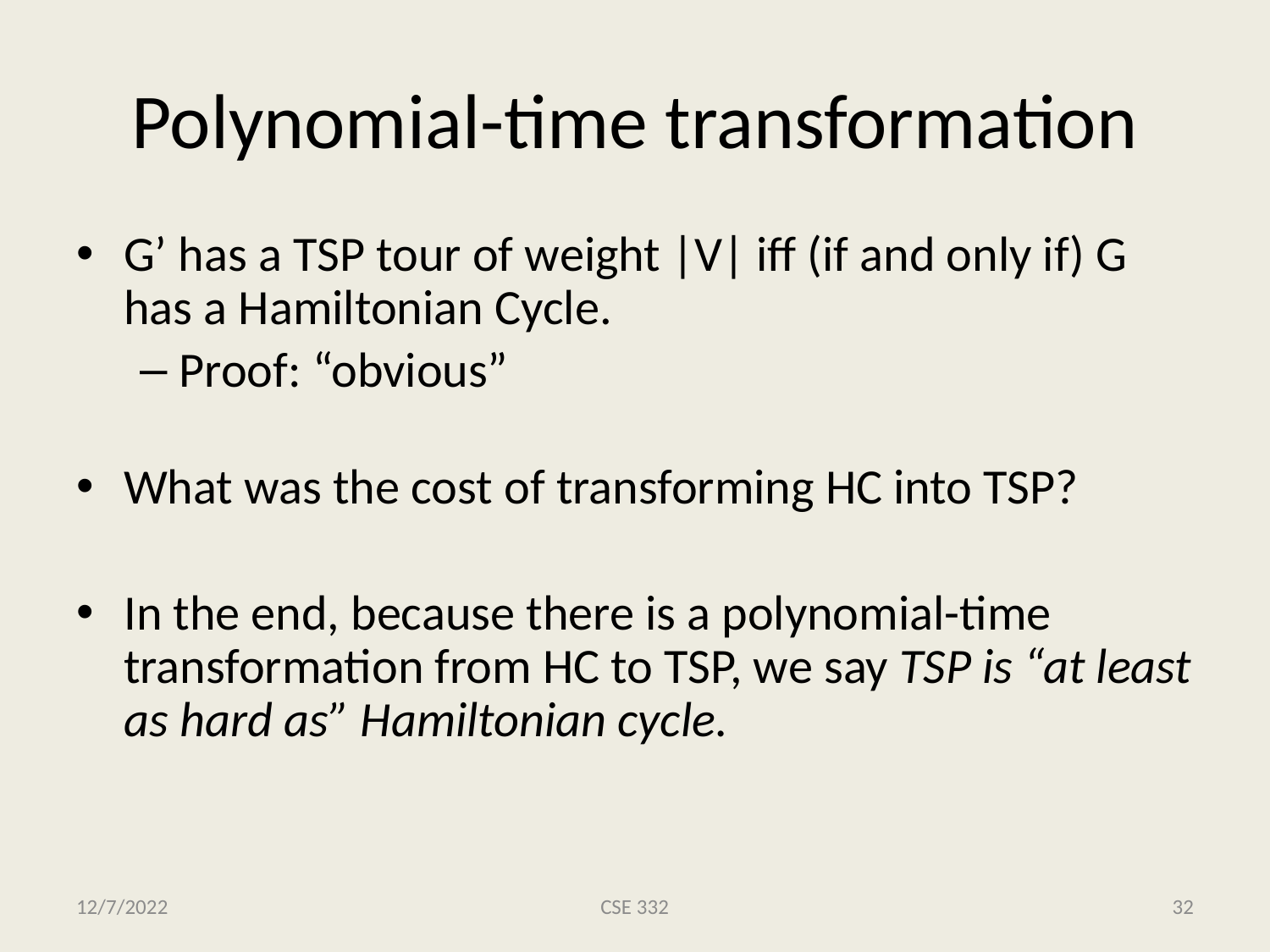

# Polynomial-time transformation
G’ has a TSP tour of weight |V| iff (if and only if) G has a Hamiltonian Cycle.
Proof: “obvious”
What was the cost of transforming HC into TSP?

In the end, because there is a polynomial-time transformation from HC to TSP, we say TSP is “at least as hard as” Hamiltonian cycle.

12/7/2022
CSE 332
32